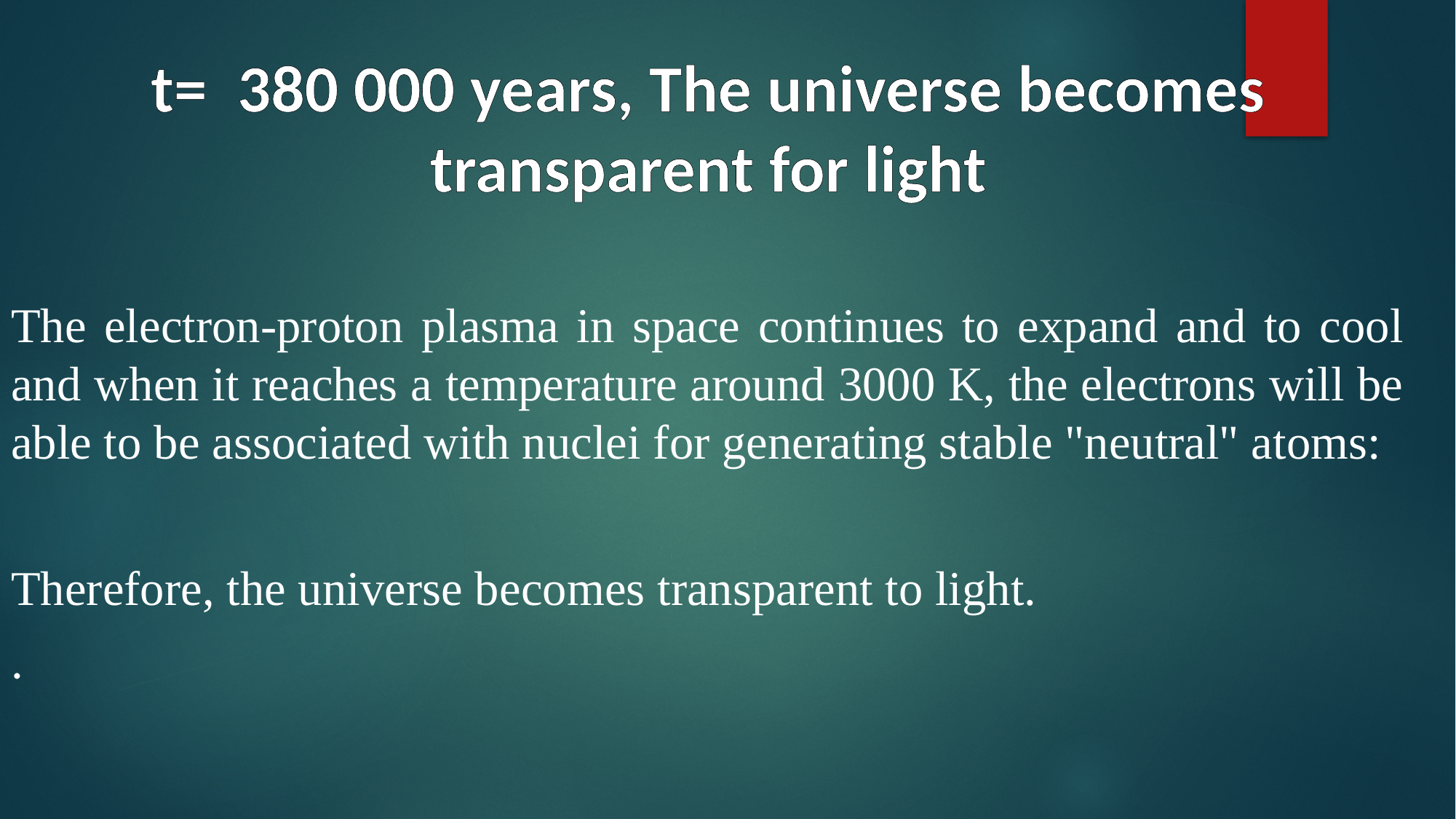

t=  380 000 years, The universe becomes transparent for light

The electron-proton plasma in space continues to expand and to cool and when it reaches a temperature around 3000 K, the electrons will be able to be associated with nuclei for generating stable "neutral" atoms:

Therefore, the universe becomes transparent to light.
.